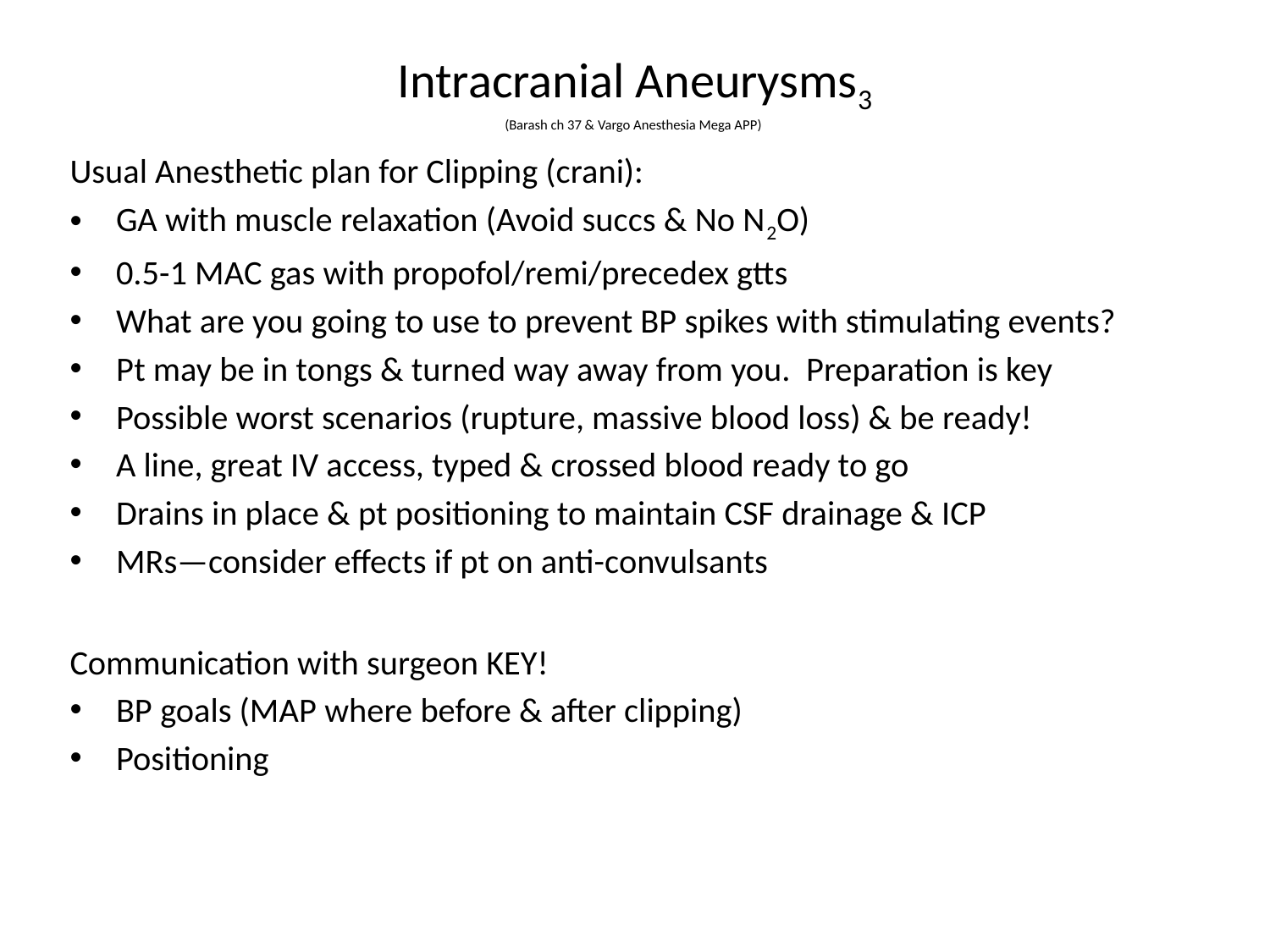

# Intracranial Aneurysms3 (Barash ch 37 & Vargo Anesthesia Mega APP)
Usual Anesthetic plan for Clipping (crani):
GA with muscle relaxation (Avoid succs & No N2O)
0.5-1 MAC gas with propofol/remi/precedex gtts
What are you going to use to prevent BP spikes with stimulating events?
Pt may be in tongs & turned way away from you.  Preparation is key
Possible worst scenarios (rupture, massive blood loss) & be ready!
A line, great IV access, typed & crossed blood ready to go
Drains in place & pt positioning to maintain CSF drainage & ICP
MRs—consider effects if pt on anti-convulsants

Communication with surgeon KEY!
BP goals (MAP where before & after clipping)
Positioning